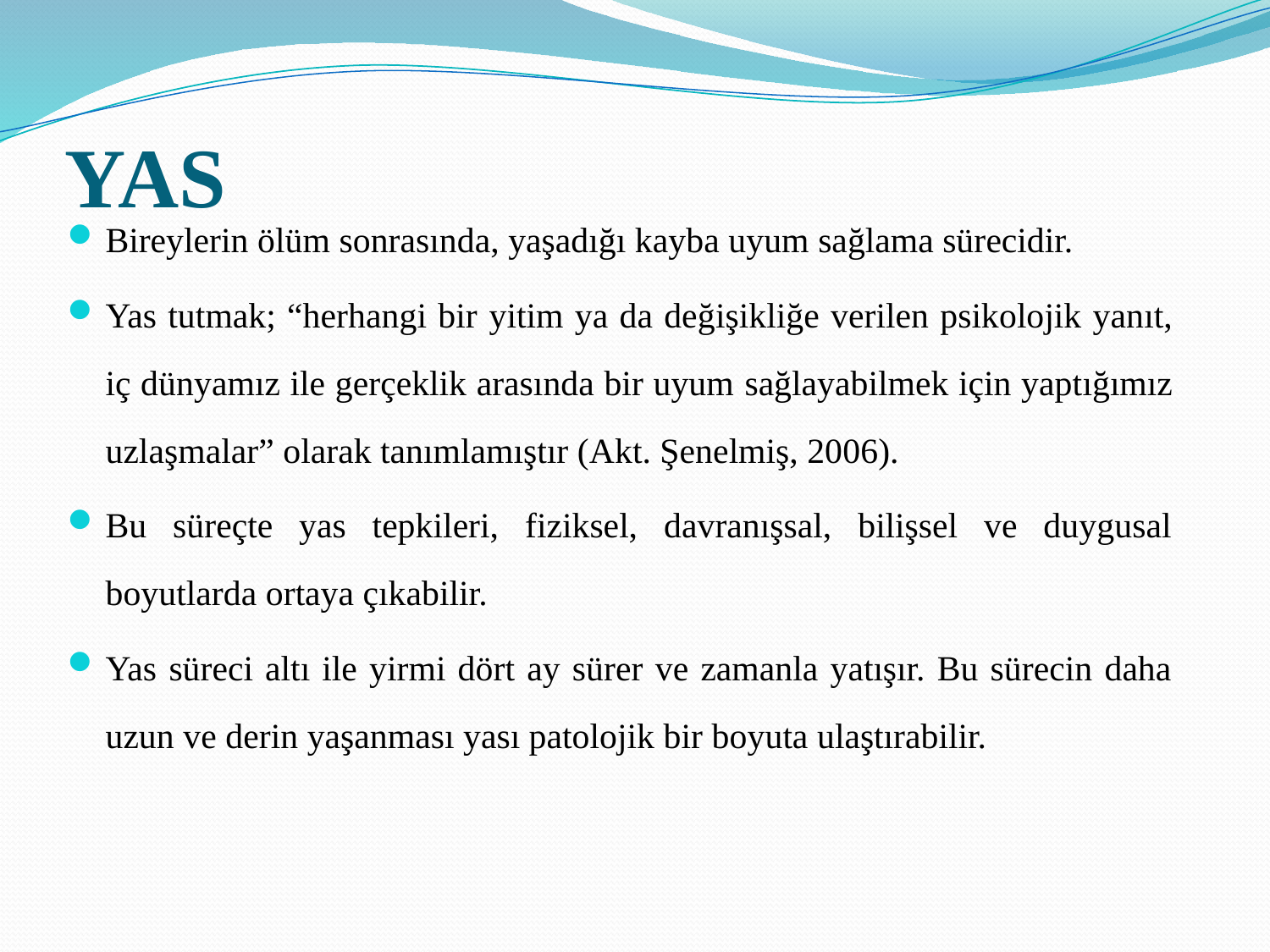

# YAS
Bireylerin ölüm sonrasında, yaşadığı kayba uyum sağlama sürecidir.
Yas tutmak; “herhangi bir yitim ya da değişikliğe verilen psikolojik yanıt, iç dünyamız ile gerçeklik arasında bir uyum sağlayabilmek için yaptığımız uzlaşmalar” olarak tanımlamıştır (Akt. Şenelmiş, 2006).
Bu süreçte yas tepkileri, fiziksel, davranışsal, bilişsel ve duygusal boyutlarda ortaya çıkabilir.
Yas süreci altı ile yirmi dört ay sürer ve zamanla yatışır. Bu sürecin daha uzun ve derin yaşanması yası patolojik bir boyuta ulaştırabilir.